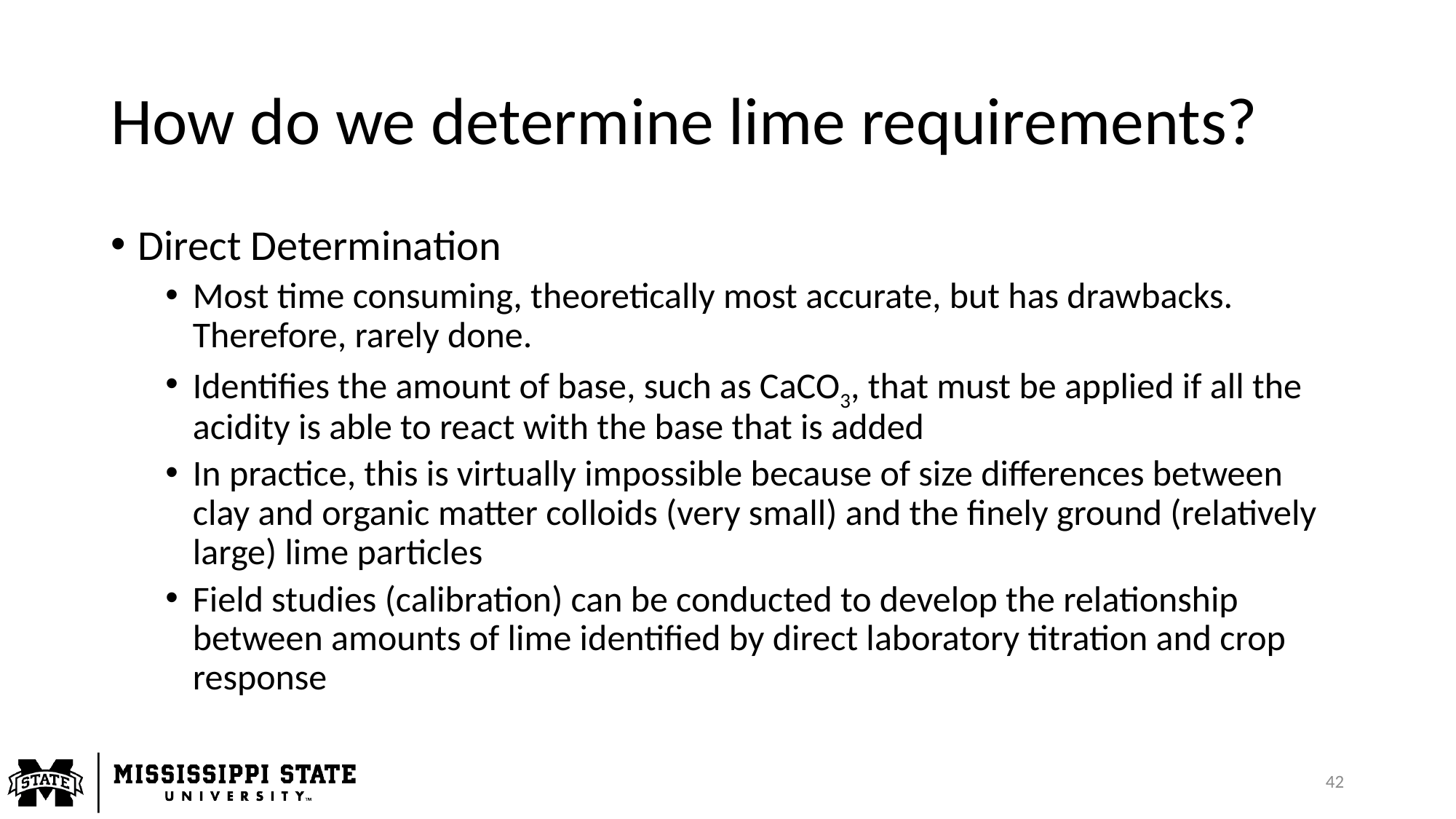

# How do we determine lime requirements?
Direct Determination
Most time consuming, theoretically most accurate, but has drawbacks. Therefore, rarely done.
Identifies the amount of base, such as CaCO3, that must be applied if all the acidity is able to react with the base that is added
In practice, this is virtually impossible because of size differences between clay and organic matter colloids (very small) and the finely ground (relatively large) lime particles
Field studies (calibration) can be conducted to develop the relationship between amounts of lime identified by direct laboratory titration and crop response
42